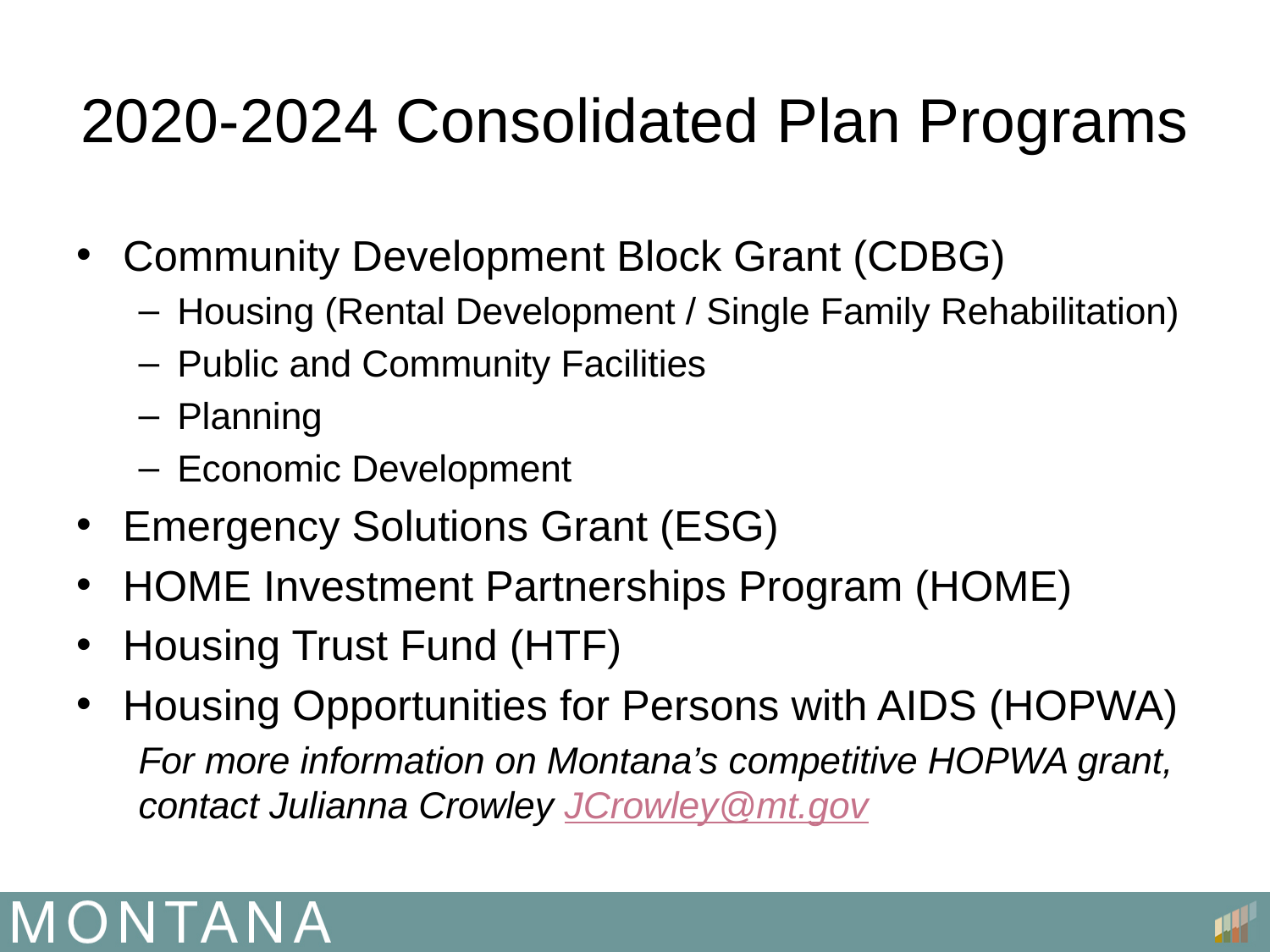

# 2020-2024 Consolidated Plan Programs
Community Development Block Grant (CDBG)
Housing (Rental Development / Single Family Rehabilitation)
Public and Community Facilities
Planning
Economic Development
Emergency Solutions Grant (ESG)
HOME Investment Partnerships Program (HOME)
Housing Trust Fund (HTF)
Housing Opportunities for Persons with AIDS (HOPWA)
For more information on Montana’s competitive HOPWA grant, contact Julianna Crowley JCrowley@mt.gov